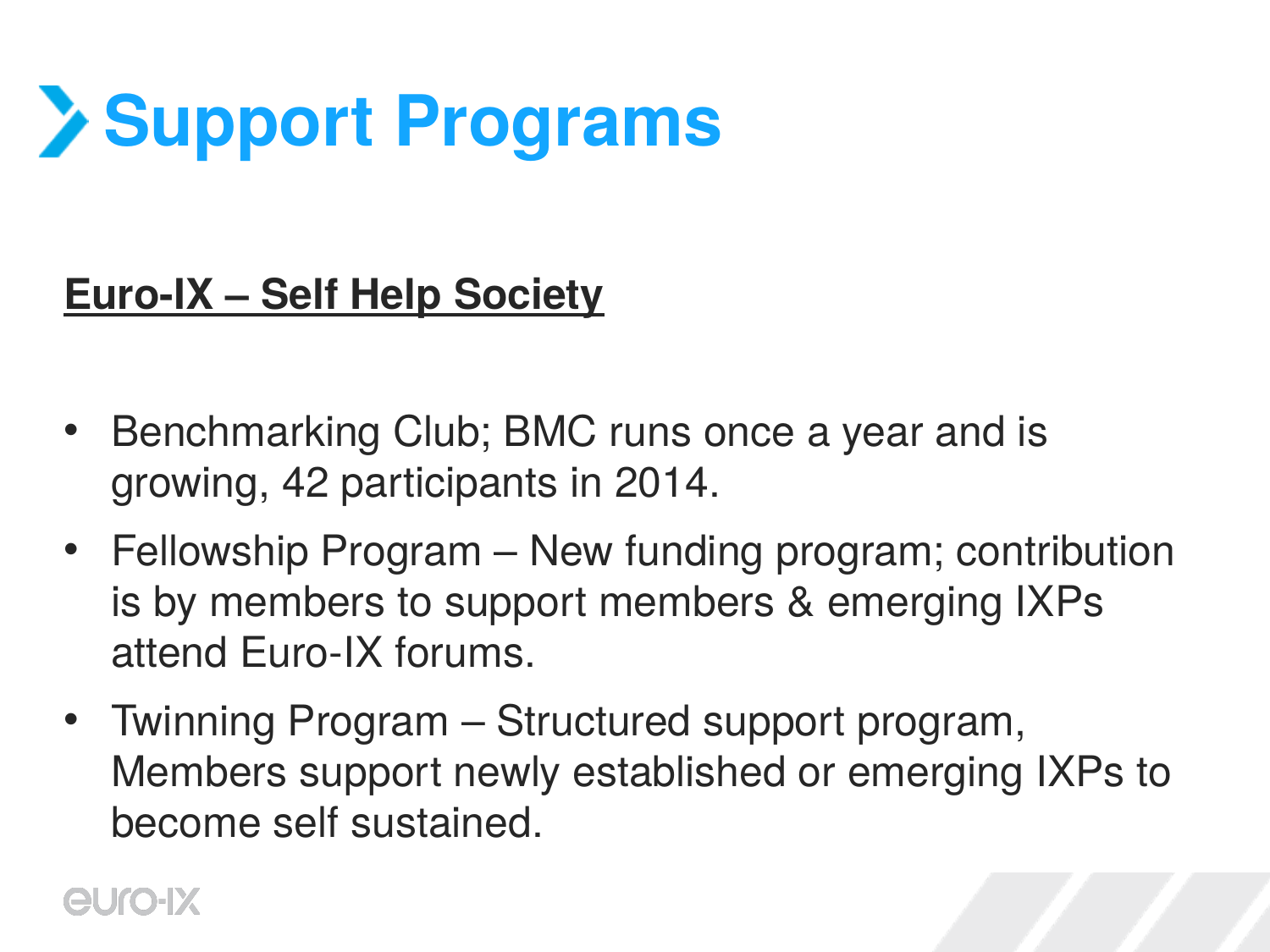

# Support Programs
Euro-IX – Self Help Society

Benchmarking Club; BMC runs once a year and is growing, 42 participants in 2014.
Fellowship Program – New funding program; contribution is by members to support members & emerging IXPs attend Euro-IX forums.
Twinning Program – Structured support program, Members support newly established or emerging IXPs to become self sustained.